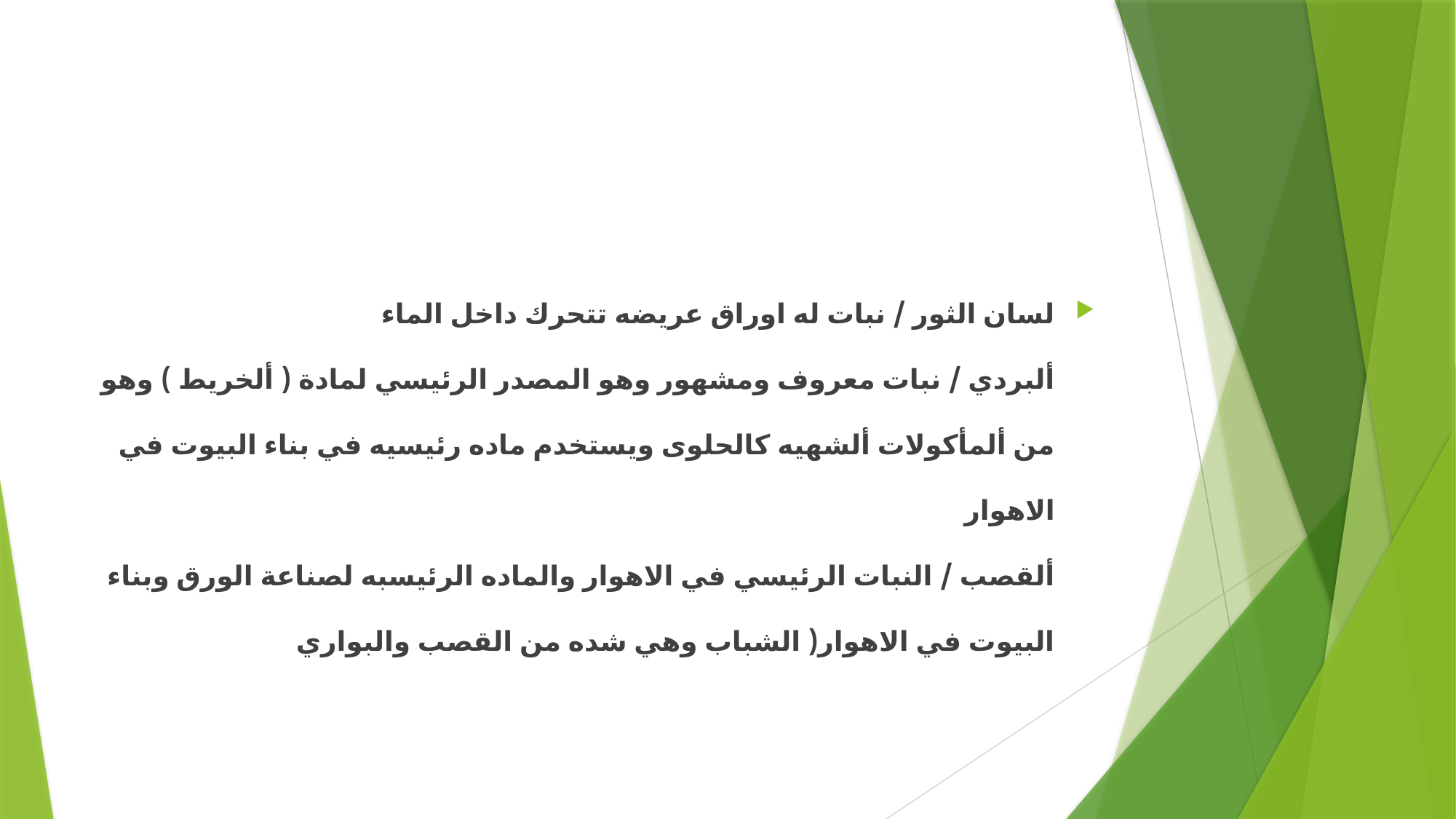

#
لسان الثور / نبات له اوراق عريضه تتحرك داخل الماء
ألبردي / نبات معروف ومشهور وهو المصدر الرئيسي لمادة ( ألخريط ) وهو من ألمأكولات ألشهيه كالحلوى ويستخدم ماده رئيسيه في بناء البيوت في الاهوار
ألقصب / النبات الرئيسي في الاهوار والماده الرئيسبه لصناعة الورق وبناء البيوت في الاهوار( الشباب وهي شده من القصب والبواري